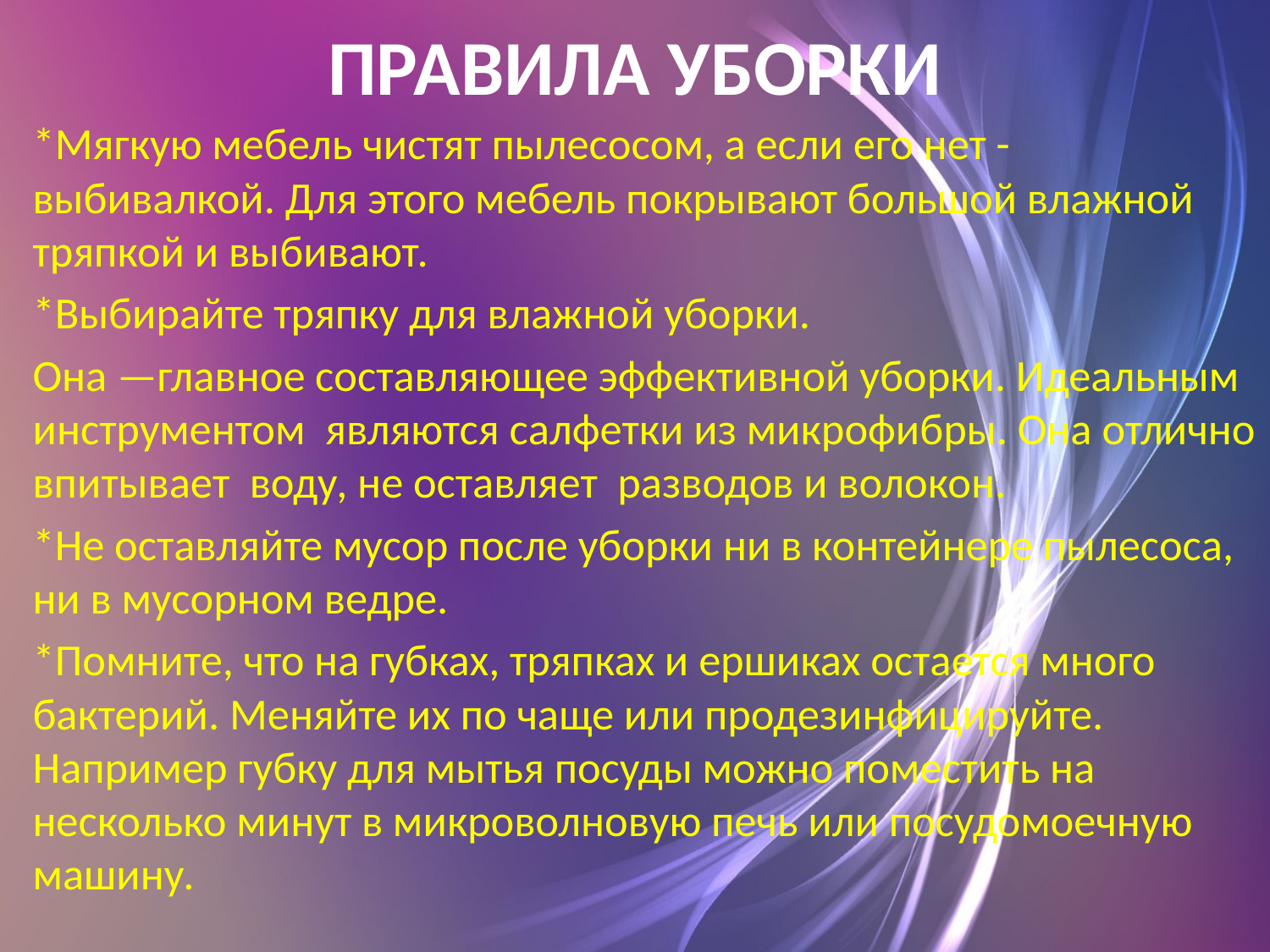

# ПРАВИЛА УБОРКИ
*Мягкую мебель чистят пылесосом, а если его нет - выбивалкой. Для этого мебель покрывают большой влажной тряпкой и выбивают.
*Выбирайте тряпку для влажной уборки.
Она —главное составляющее эффективной уборки. Идеальным инструментом  являются салфетки из микрофибры. Она отлично впитывает  воду, не оставляет  разводов и волокон.
*Не оставляйте мусор после уборки ни в контейнере пылесоса, ни в мусорном ведре.
*Помните, что на губках, тряпках и ершиках остается много бактерий. Меняйте их по чаще или продезинфицируйте.  Например губку для мытья посуды можно поместить на несколько минут в микроволновую печь или посудомоечную машину.